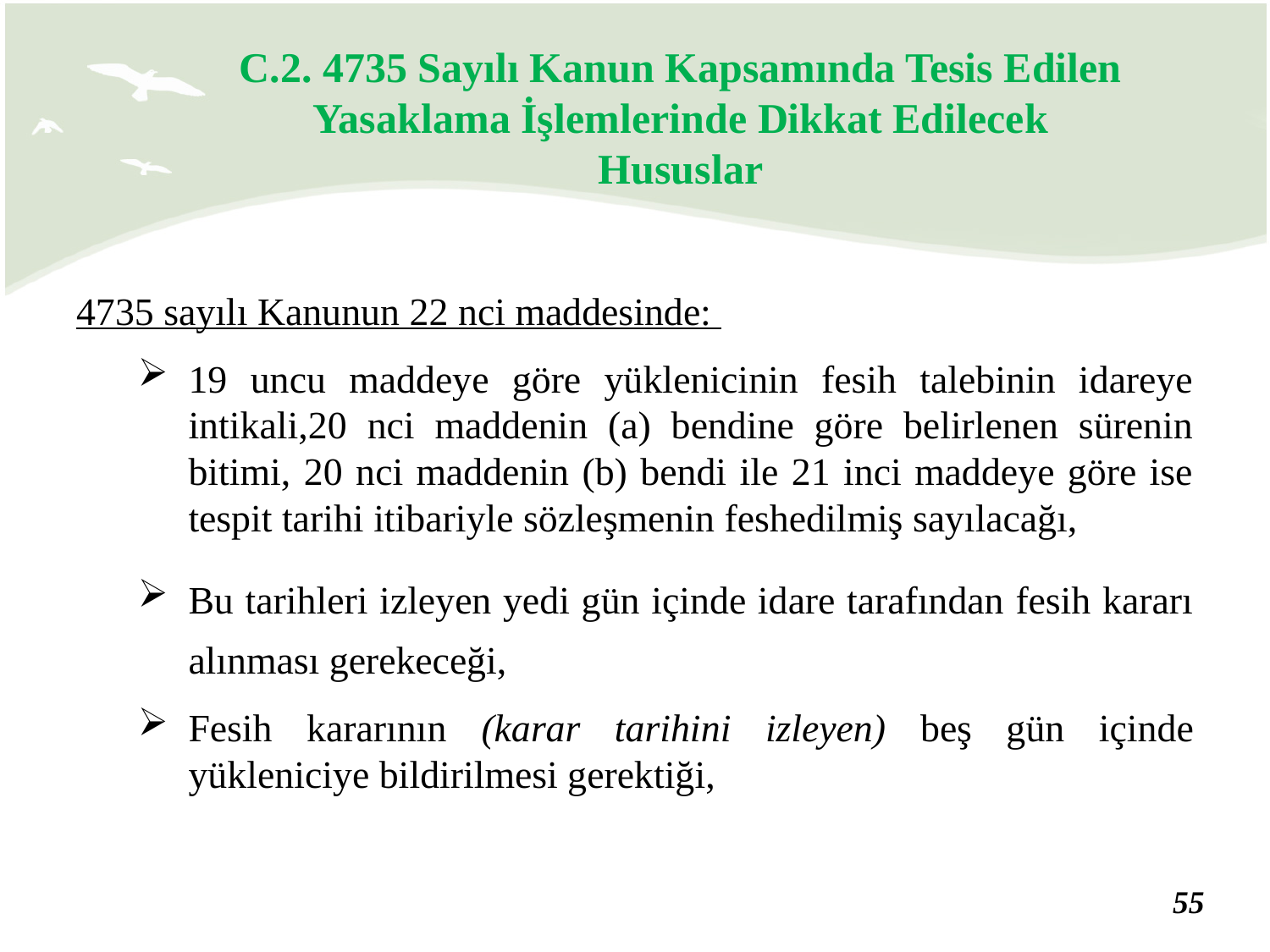

C.2. 4735 Sayılı Kanun Kapsamında Tesis Edilen Yasaklama İşlemlerinde Dikkat Edilecek Hususlar
4735 sayılı Kanunun 22 nci maddesinde:
19 uncu maddeye göre yüklenicinin fesih talebinin idareye intikali,20 nci maddenin (a) bendine göre belirlenen sürenin bitimi, 20 nci maddenin (b) bendi ile 21 inci maddeye göre ise tespit tarihi itibariyle sözleşmenin feshedilmiş sayılacağı,
Bu tarihleri izleyen yedi gün içinde idare tarafından fesih kararı alınması gerekeceği,
Fesih kararının (karar tarihini izleyen) beş gün içinde yükleniciye bildirilmesi gerektiği,